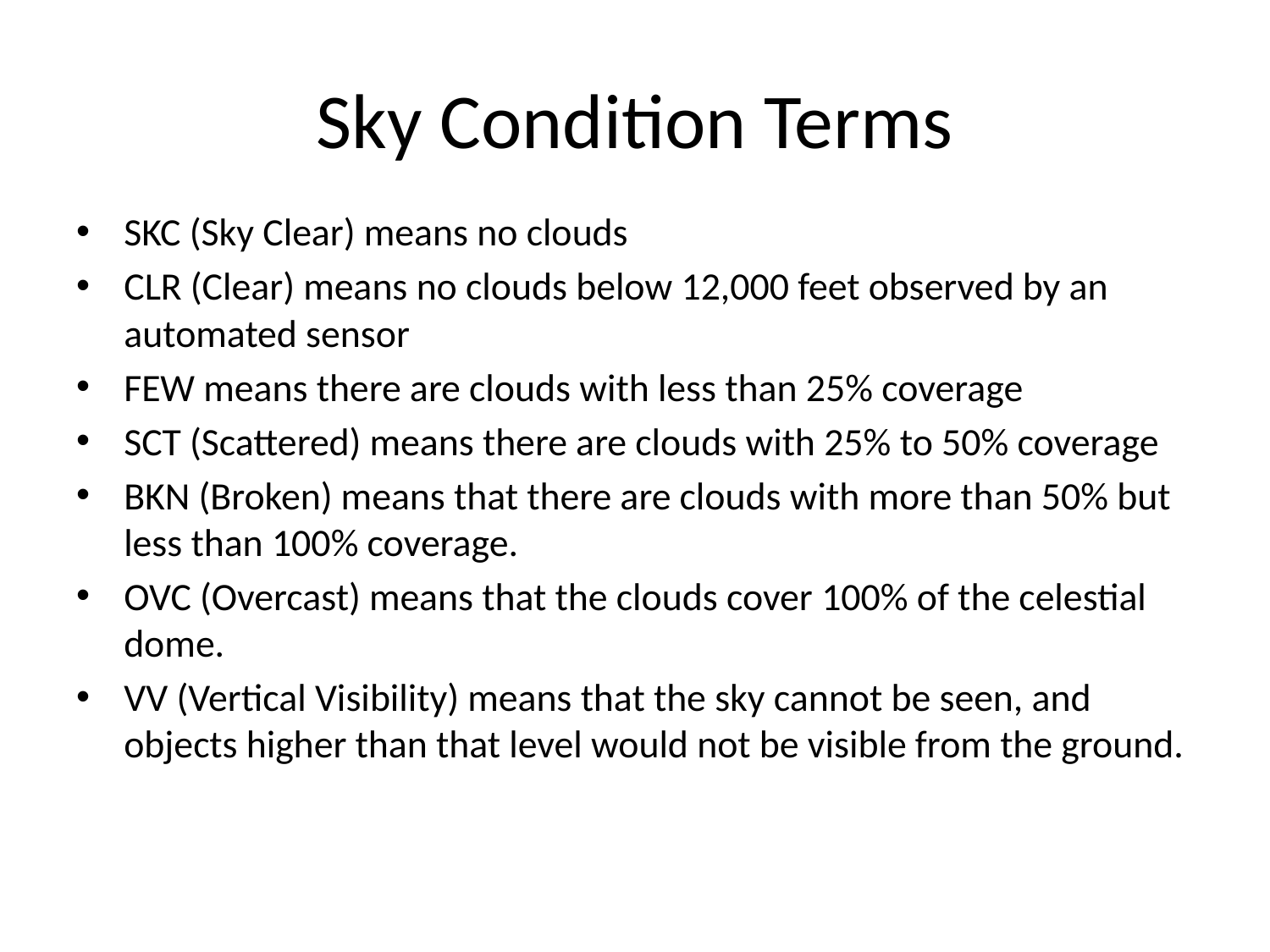

Sky Condition Terms
SKC (Sky Clear) means no clouds
CLR (Clear) means no clouds below 12,000 feet observed by an automated sensor
FEW means there are clouds with less than 25% coverage
SCT (Scattered) means there are clouds with 25% to 50% coverage
BKN (Broken) means that there are clouds with more than 50% but less than 100% coverage.
OVC (Overcast) means that the clouds cover 100% of the celestial dome.
VV (Vertical Visibility) means that the sky cannot be seen, and objects higher than that level would not be visible from the ground.